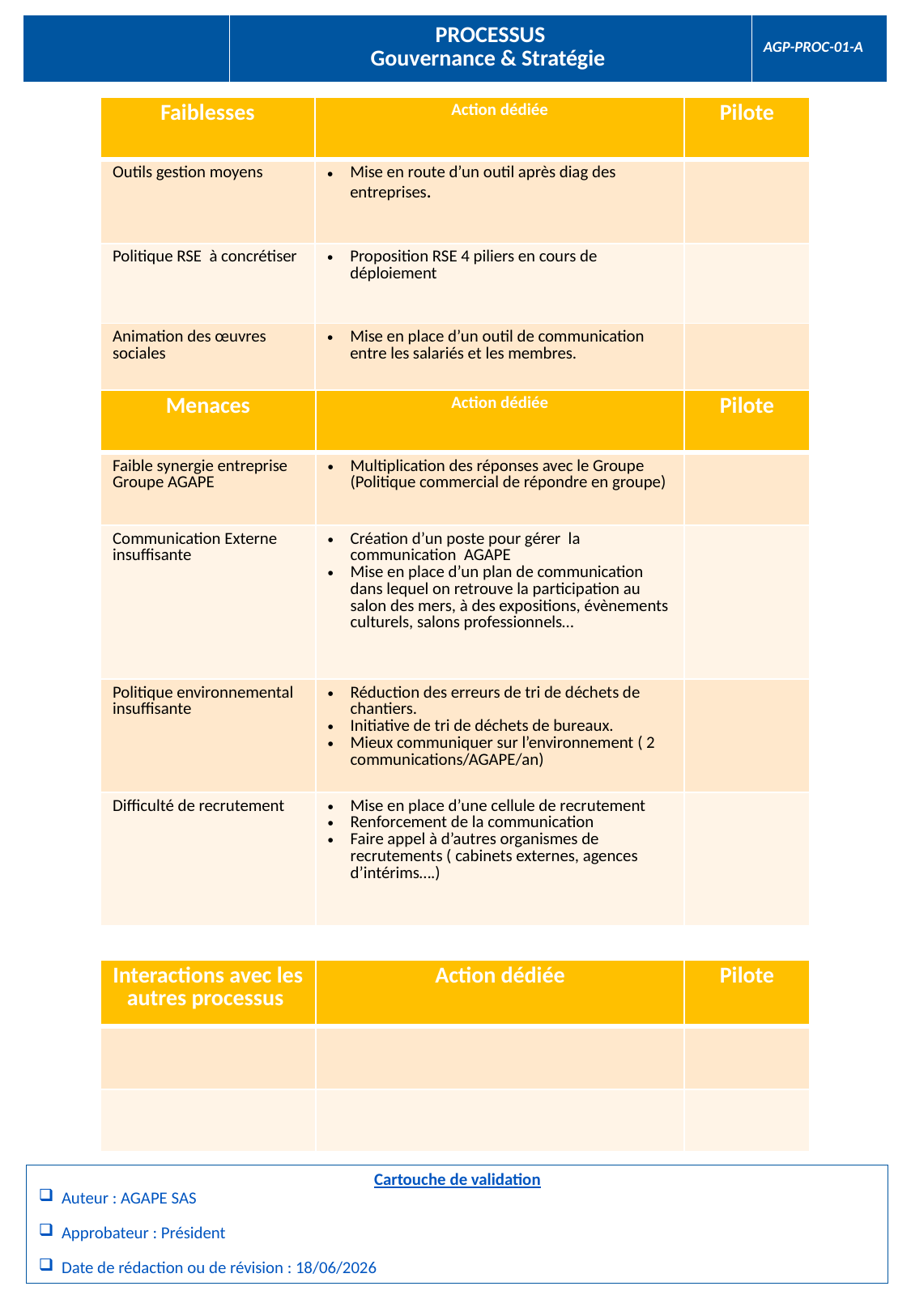

|  | PROCESSUS Gouvernance & Stratégie | AGP-PROC-01-A |
| --- | --- | --- |
| Faiblesses | Action dédiée | Pilote |
| --- | --- | --- |
| Outils gestion moyens | Mise en route d’un outil après diag des entreprises. |  |
| Politique RSE à concrétiser | Proposition RSE 4 piliers en cours de déploiement |  |
| Animation des œuvres sociales | Mise en place d’un outil de communication entre les salariés et les membres. |  |
| Menaces | Action dédiée | Pilote |
| --- | --- | --- |
| Faible synergie entreprise Groupe AGAPE | Multiplication des réponses avec le Groupe (Politique commercial de répondre en groupe) |  |
| Communication Externe insuffisante | Création d’un poste pour gérer la communication AGAPE Mise en place d’un plan de communication dans lequel on retrouve la participation au salon des mers, à des expositions, évènements culturels, salons professionnels… |  |
| Politique environnemental insuffisante | Réduction des erreurs de tri de déchets de chantiers. Initiative de tri de déchets de bureaux. Mieux communiquer sur l’environnement ( 2 communications/AGAPE/an) |  |
| Difficulté de recrutement | Mise en place d’une cellule de recrutement Renforcement de la communication Faire appel à d’autres organismes de recrutements ( cabinets externes, agences d’intérims….) |  |
| Interactions avec les autres processus | Action dédiée | Pilote |
| --- | --- | --- |
|  |  |  |
|  |  |  |
Cartouche de validation
Auteur : AGAPE SAS
Approbateur : Président
Date de rédaction ou de révision : 18/06/2026